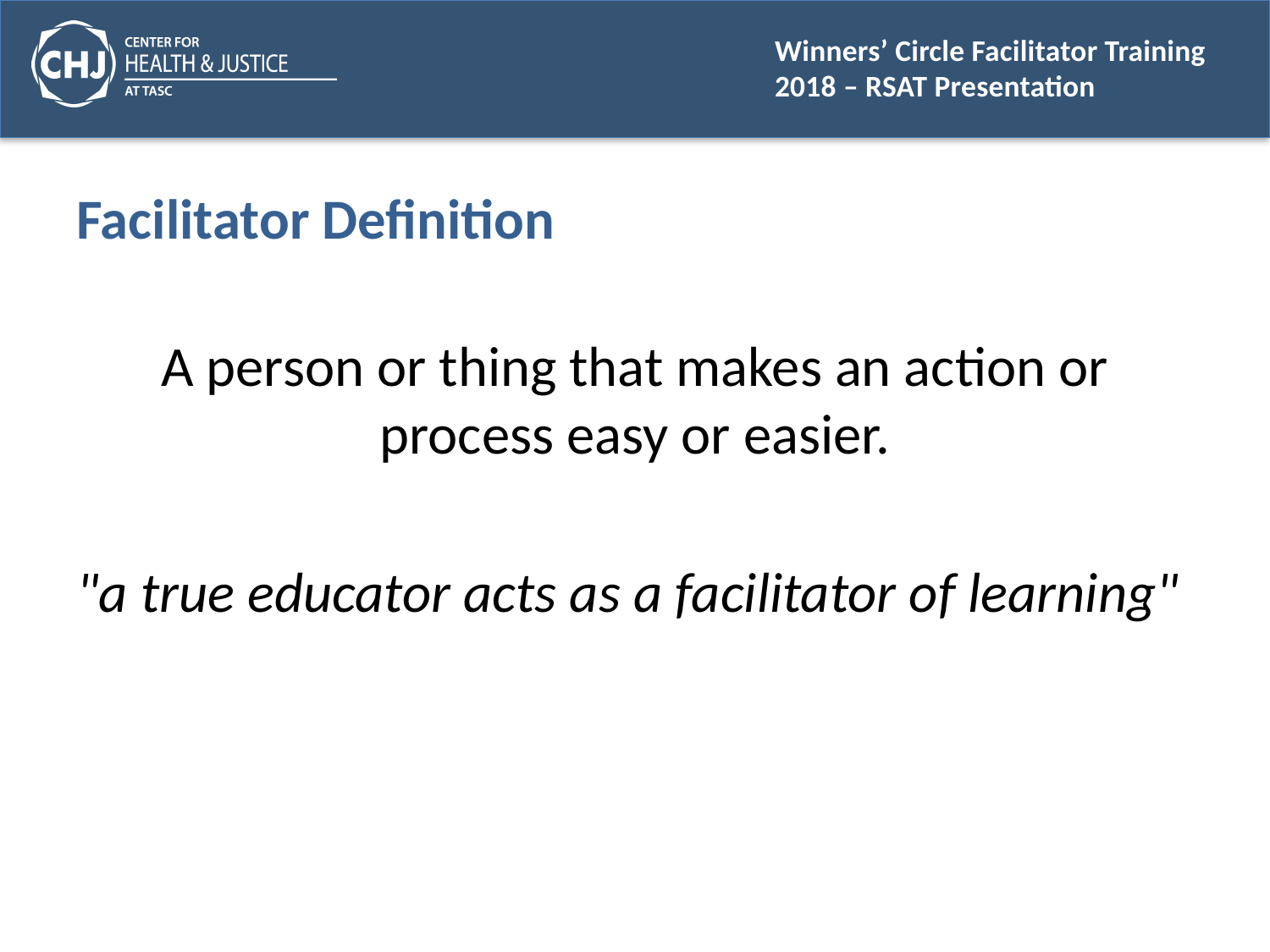

# Facilitator Definition
A person or thing that makes an action or process easy or easier.

"a true educator acts as a facilitator of learning"